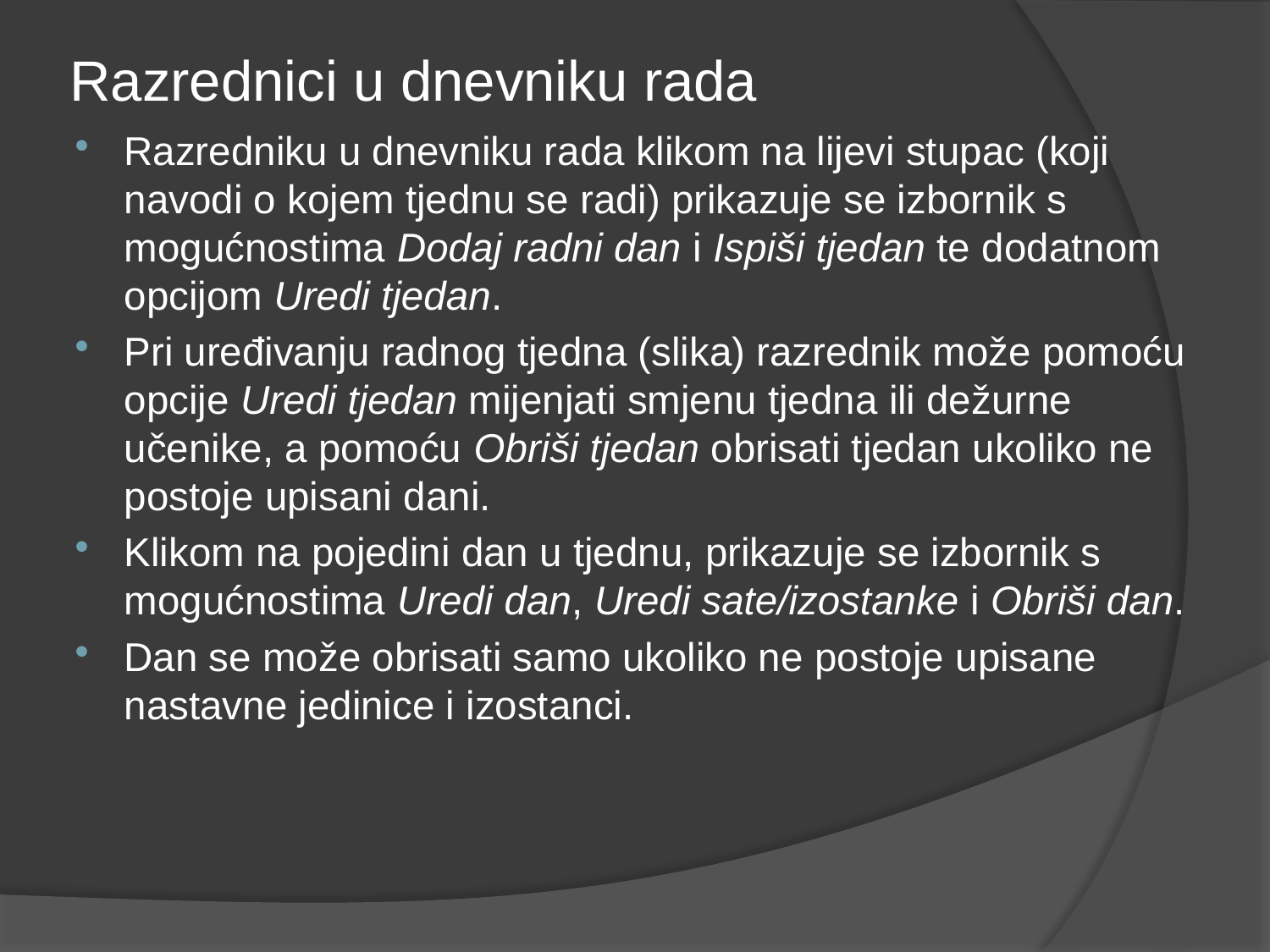

# Razrednici u dnevniku rada
Razredniku u dnevniku rada klikom na lijevi stupac (koji navodi o kojem tjednu se radi) prikazuje se izbornik s mogućnostima Dodaj radni dan i Ispiši tjedan te dodatnom opcijom Uredi tjedan.
Pri uređivanju radnog tjedna (slika) razrednik može pomoću opcije Uredi tjedan mijenjati smjenu tjedna ili dežurne učenike, a pomoću Obriši tjedan obrisati tjedan ukoliko ne postoje upisani dani.
Klikom na pojedini dan u tjednu, prikazuje se izbornik s mogućnostima Uredi dan, Uredi sate/izostanke i Obriši dan.
Dan se može obrisati samo ukoliko ne postoje upisane nastavne jedinice i izostanci.